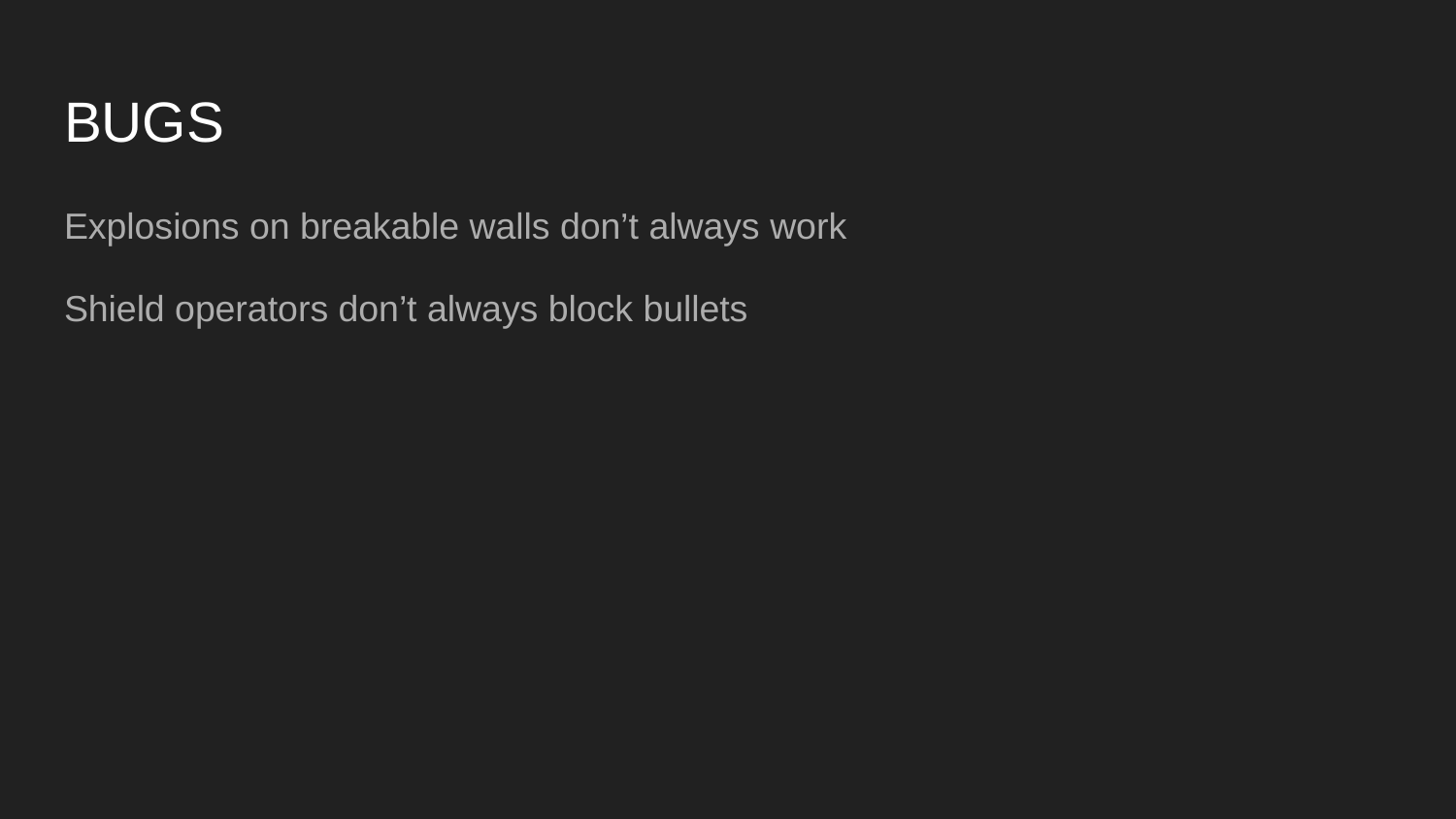

# BUGS
Explosions on breakable walls don’t always work
Shield operators don’t always block bullets